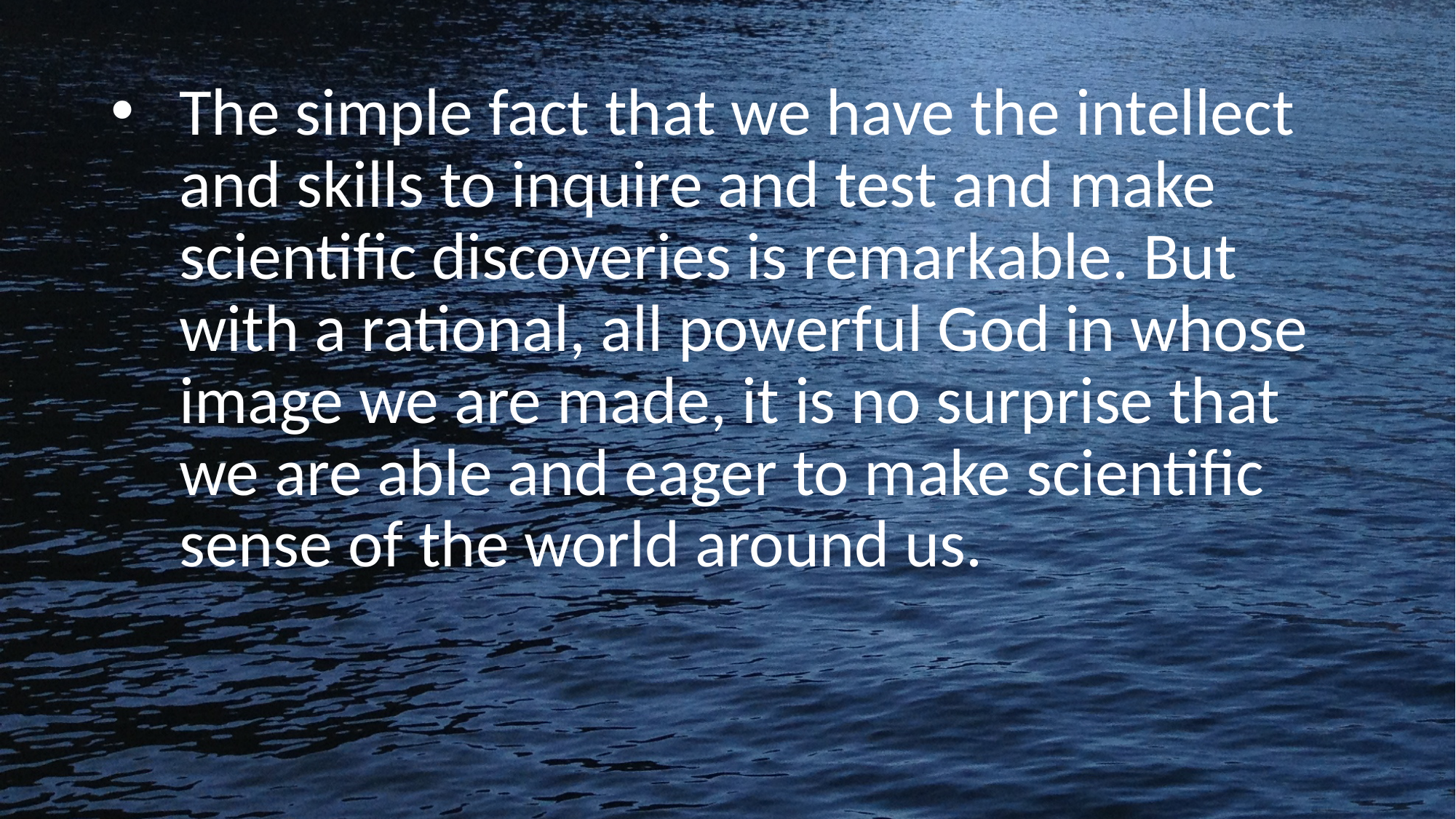

The simple fact that we have the intellect and skills to inquire and test and make scientific discoveries is remarkable. But with a rational, all powerful God in whose image we are made, it is no surprise that we are able and eager to make scientific sense of the world around us.